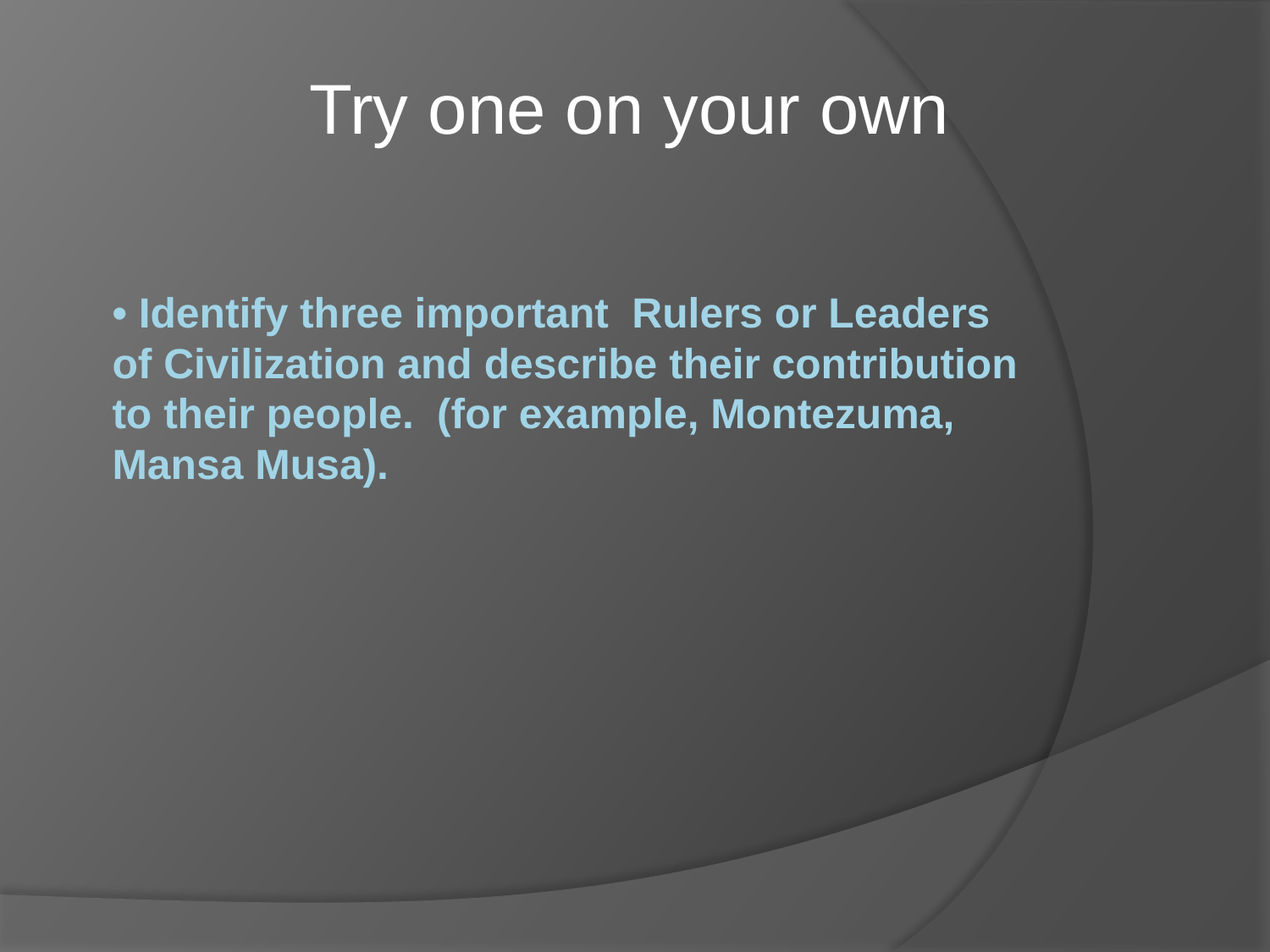

Try one on your own
# • Identify three important  Rulers or Leaders of Civilization and describe their contribution to their people.  (for example, Montezuma, Mansa Musa).